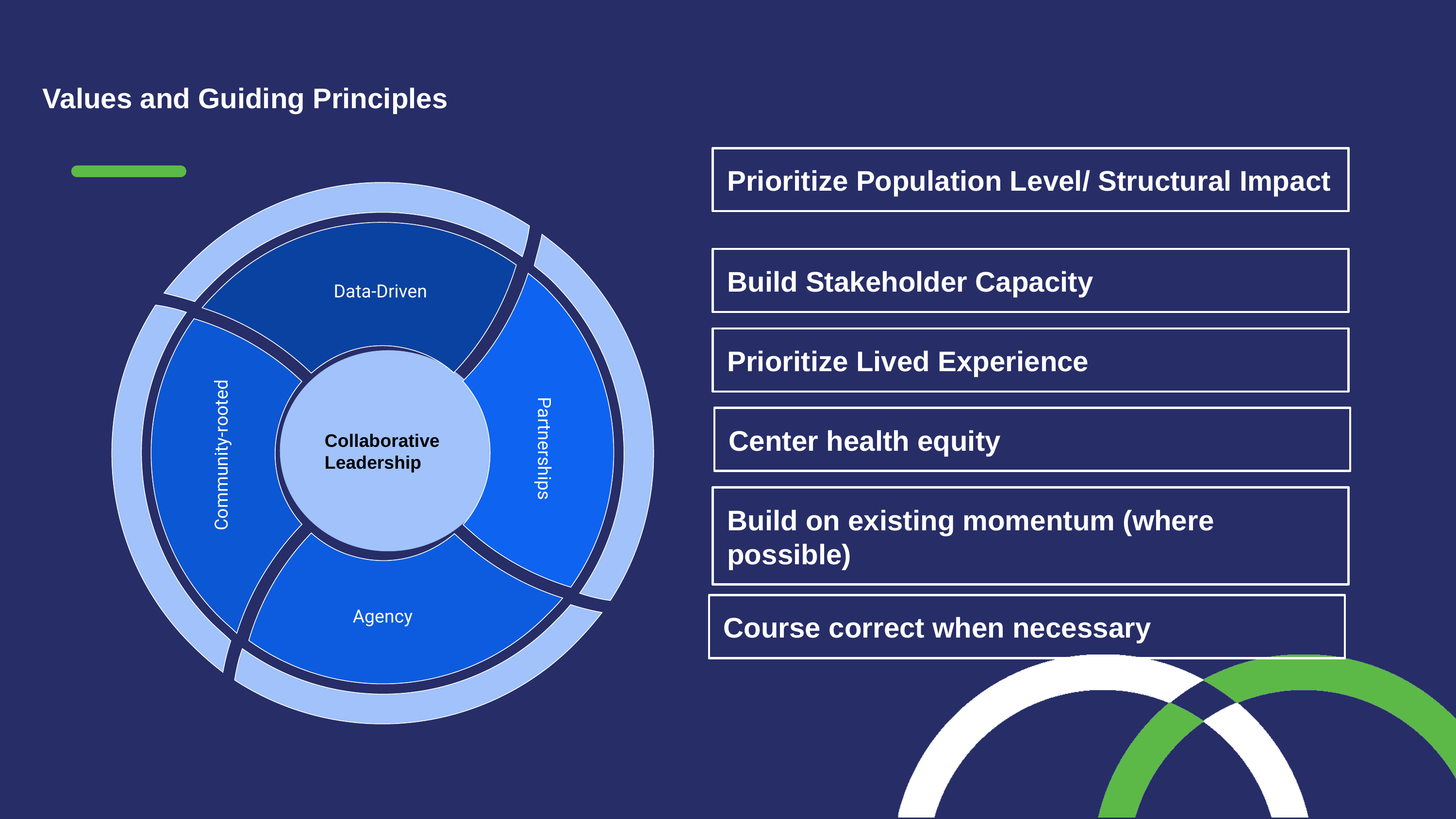

# Values and Guiding Principles

Data-Driven
Prioritize Population Level/ Structural Impact

Partnerships
Build Stakeholder Capacity

Community-rooted
Prioritize Lived Experience
Collaborative Leadership
Center health equity

Agency
Build on existing momentum (where possible)
Course correct when necessary